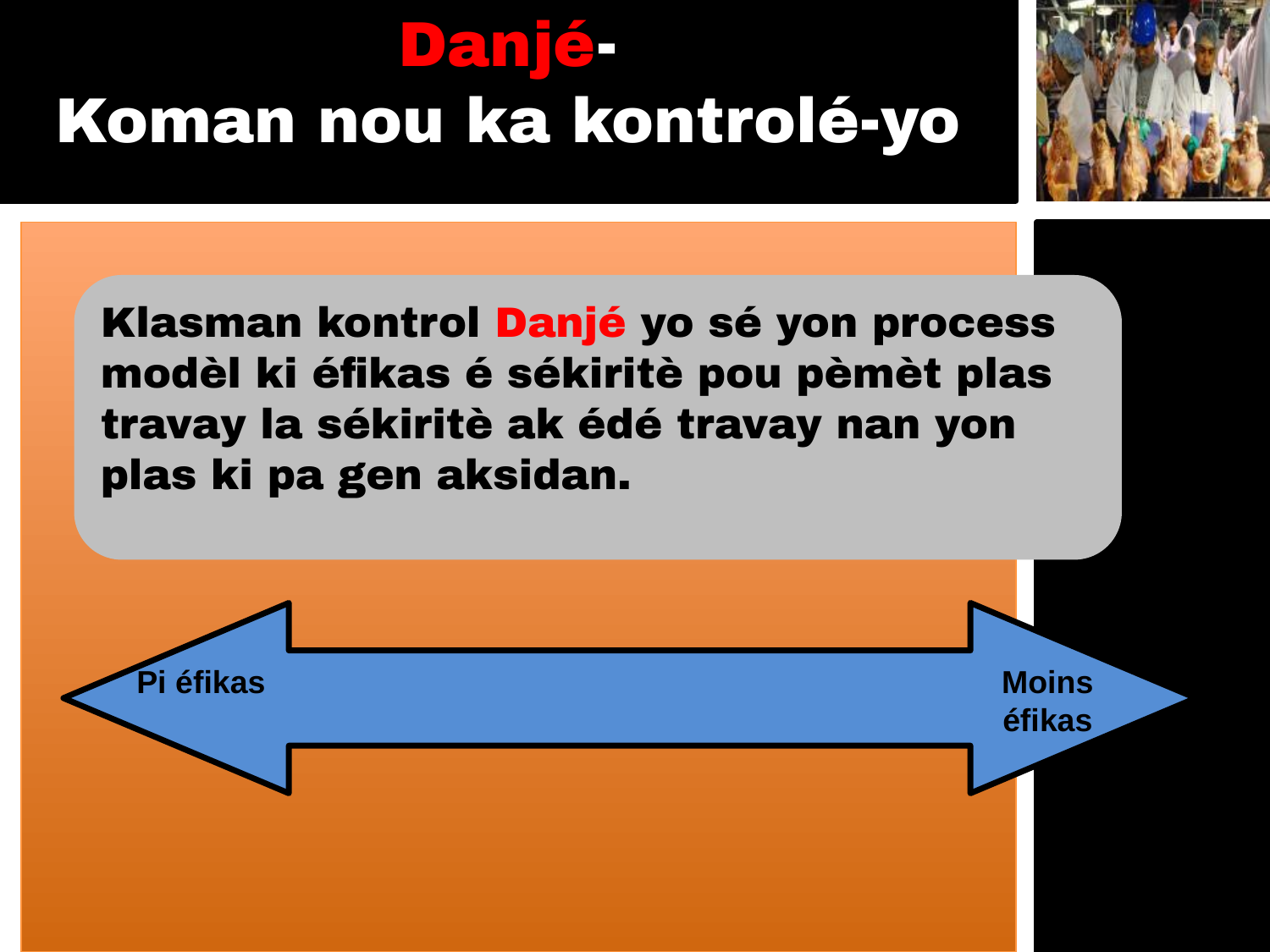

Danjé-
Koman nou ka kontrolé-yo
Klasman kontrol Danjé yo sé yon process modèl ki éfikas é sékiritè pou pèmèt plas travay la sékiritè ak édé travay nan yon plas ki pa gen aksidan.

Pi éfikas
Moins éfikas